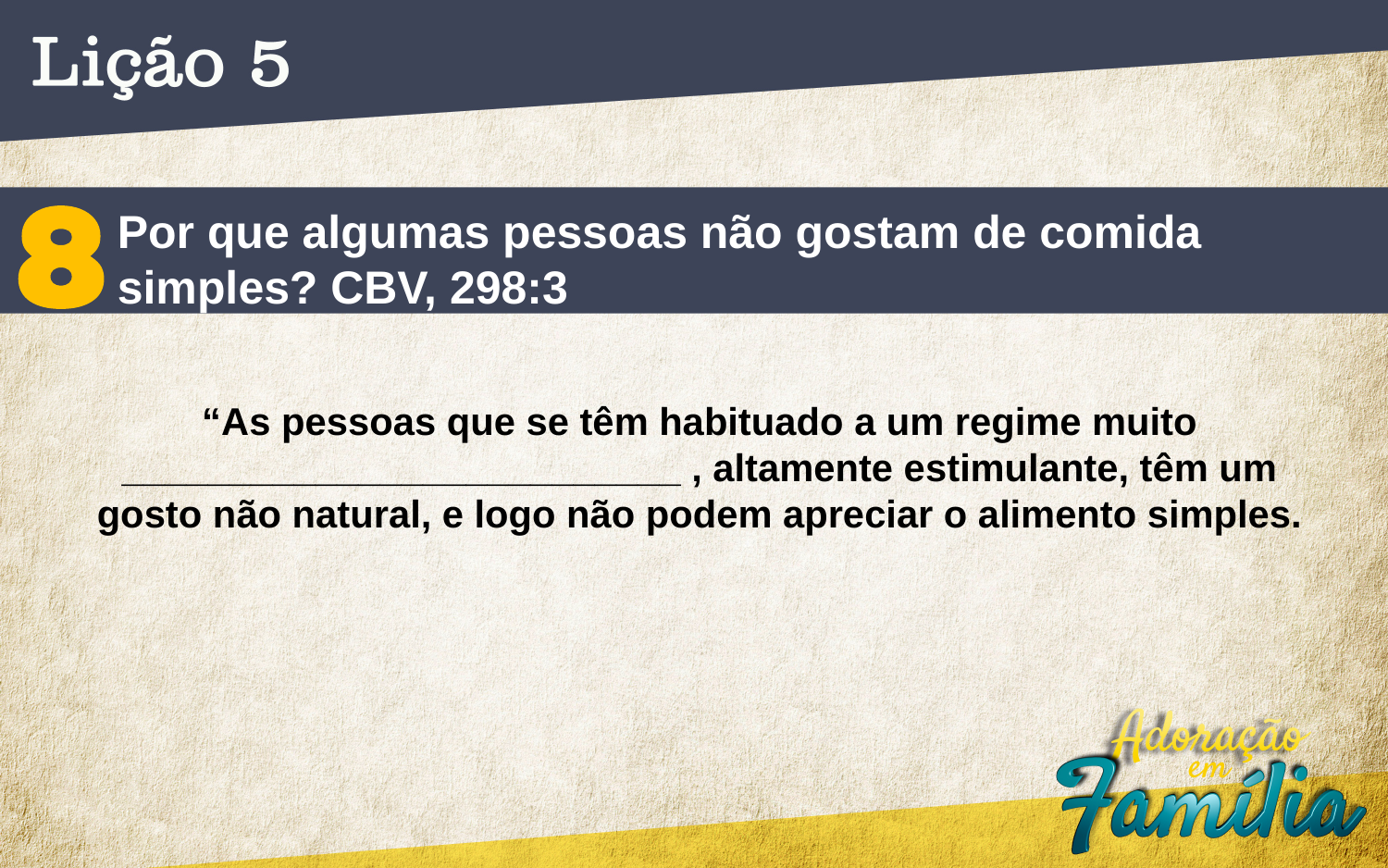

8

Por que algumas pessoas não gostam de comida simples? CBV, 298:3
“As pessoas que se têm habituado a um regime muito
__________________________ , altamente estimulante, têm um
gosto não natural, e logo não podem apreciar o alimento simples.